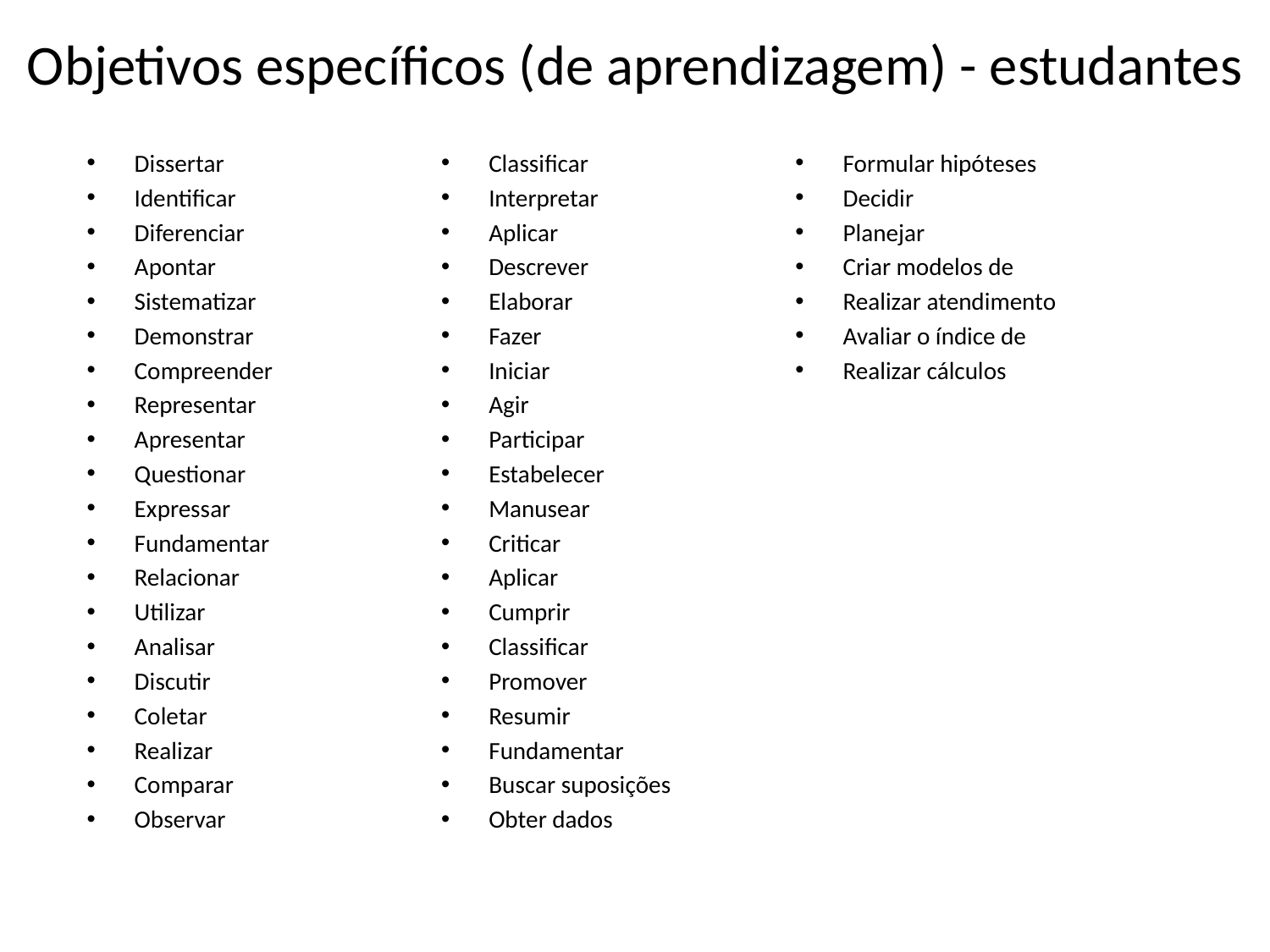

# Objetivos específicos (de aprendizagem) - estudantes
Dissertar
Identificar
Diferenciar
Apontar
Sistematizar
Demonstrar
Compreender
Representar
Apresentar
Questionar
Expressar
Fundamentar
Relacionar
Utilizar
Analisar
Discutir
Coletar
Realizar
Comparar
Observar
Classificar
Interpretar
Aplicar
Descrever
Elaborar
Fazer
Iniciar
Agir
Participar
Estabelecer
Manusear
Criticar
Aplicar
Cumprir
Classificar
Promover
Resumir
Fundamentar
Buscar suposições
Obter dados
Formular hipóteses
Decidir
Planejar
Criar modelos de
Realizar atendimento
Avaliar o índice de
Realizar cálculos